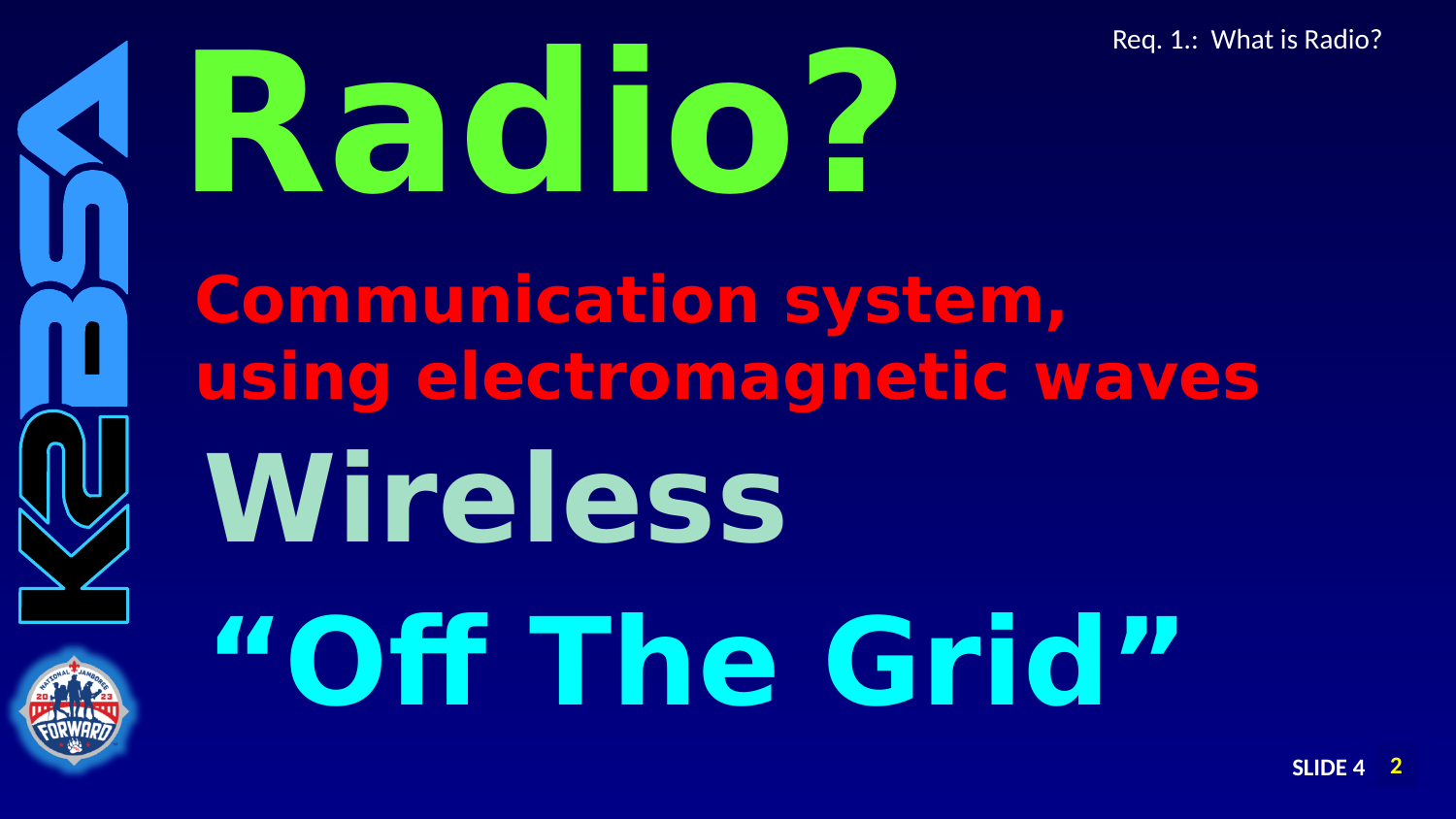

Radio?
# Req. 1.:  What is Radio?
Communication system, using electromagnetic waves
Wireless
“Off The Grid”
SLIDE 4
2
1